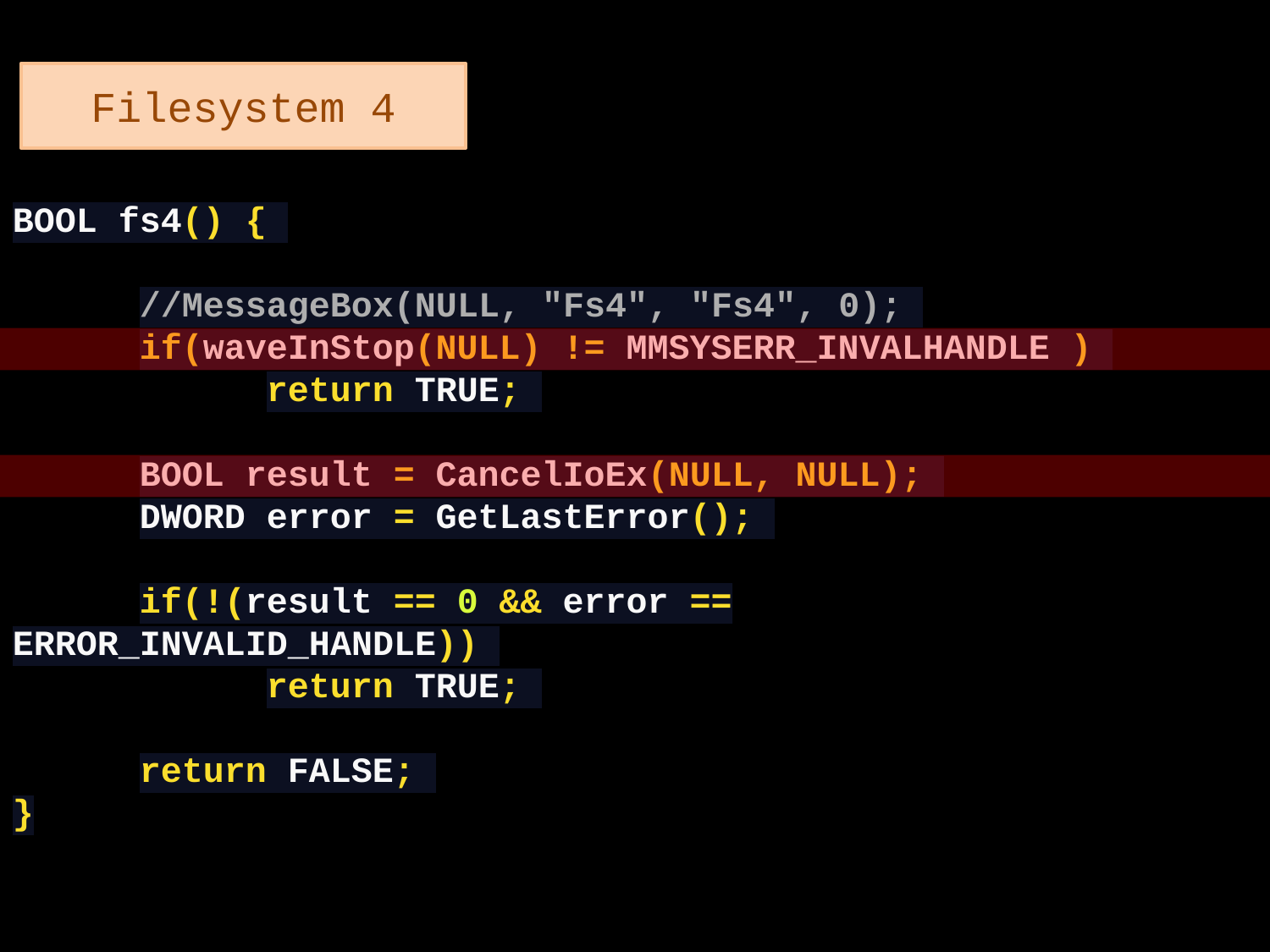

Filesystem 4
BOOL fs4() {

	//MessageBox(NULL, "Fs4", "Fs4", 0);
	if(waveInStop(NULL) != MMSYSERR_INVALHANDLE )
		return TRUE;

	BOOL result = CancelIoEx(NULL, NULL);
	DWORD error = GetLastError();

	if(!(result == 0 && error == ERROR_INVALID_HANDLE))
		return TRUE;

	return FALSE;
}